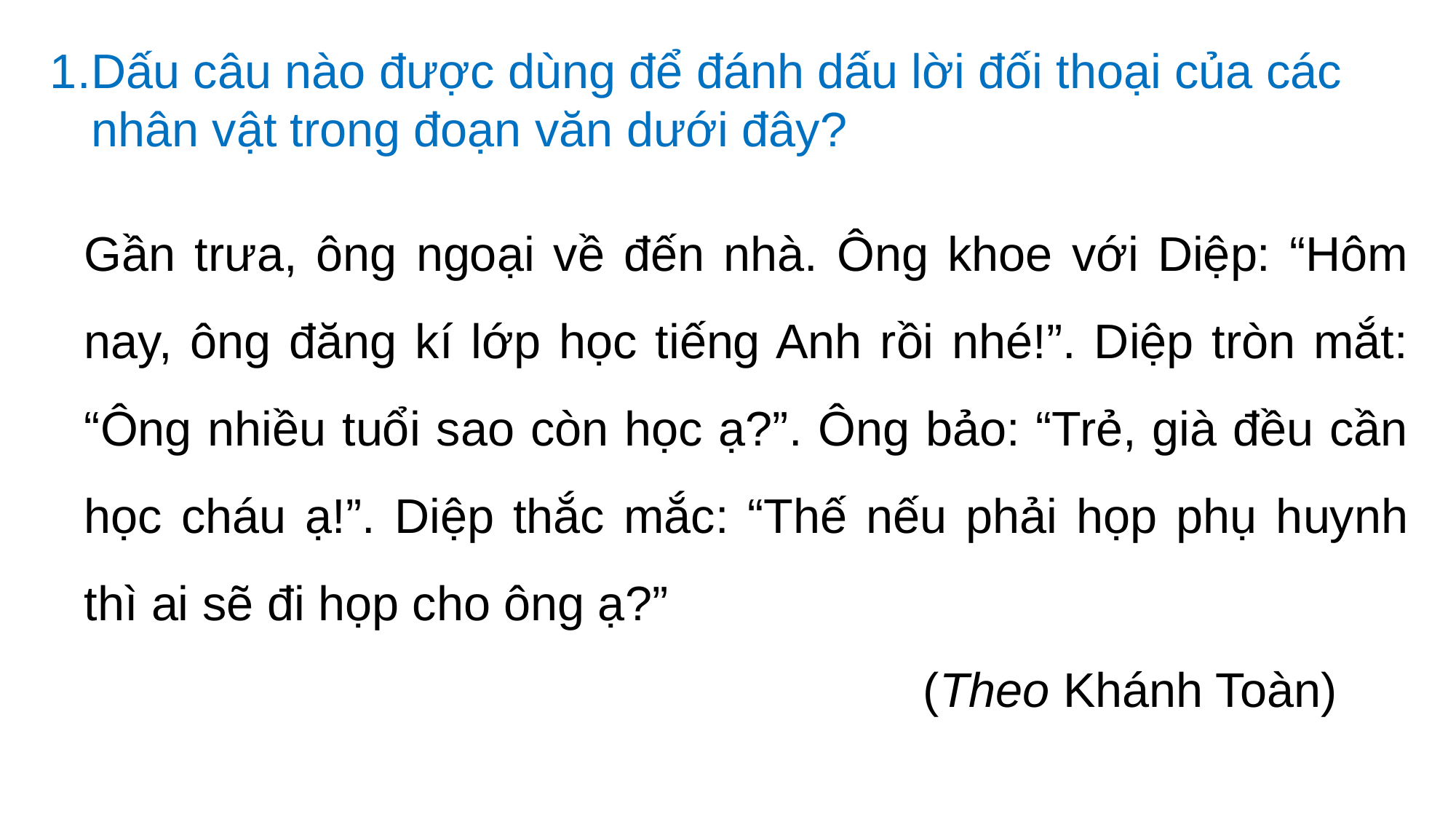

Dấu câu nào được dùng để đánh dấu lời đối thoại của các nhân vật trong đoạn văn dưới đây?
Gần trưa, ông ngoại về đến nhà. Ông khoe với Diệp: “Hôm nay, ông đăng kí lớp học tiếng Anh rồi nhé!”. Diệp tròn mắt: “Ông nhiều tuổi sao còn học ạ?”. Ông bảo: “Trẻ, già đều cần học cháu ạ!”. Diệp thắc mắc: “Thế nếu phải họp phụ huynh thì ai sẽ đi họp cho ông ạ?”
			                                      (Theo Khánh Toàn)